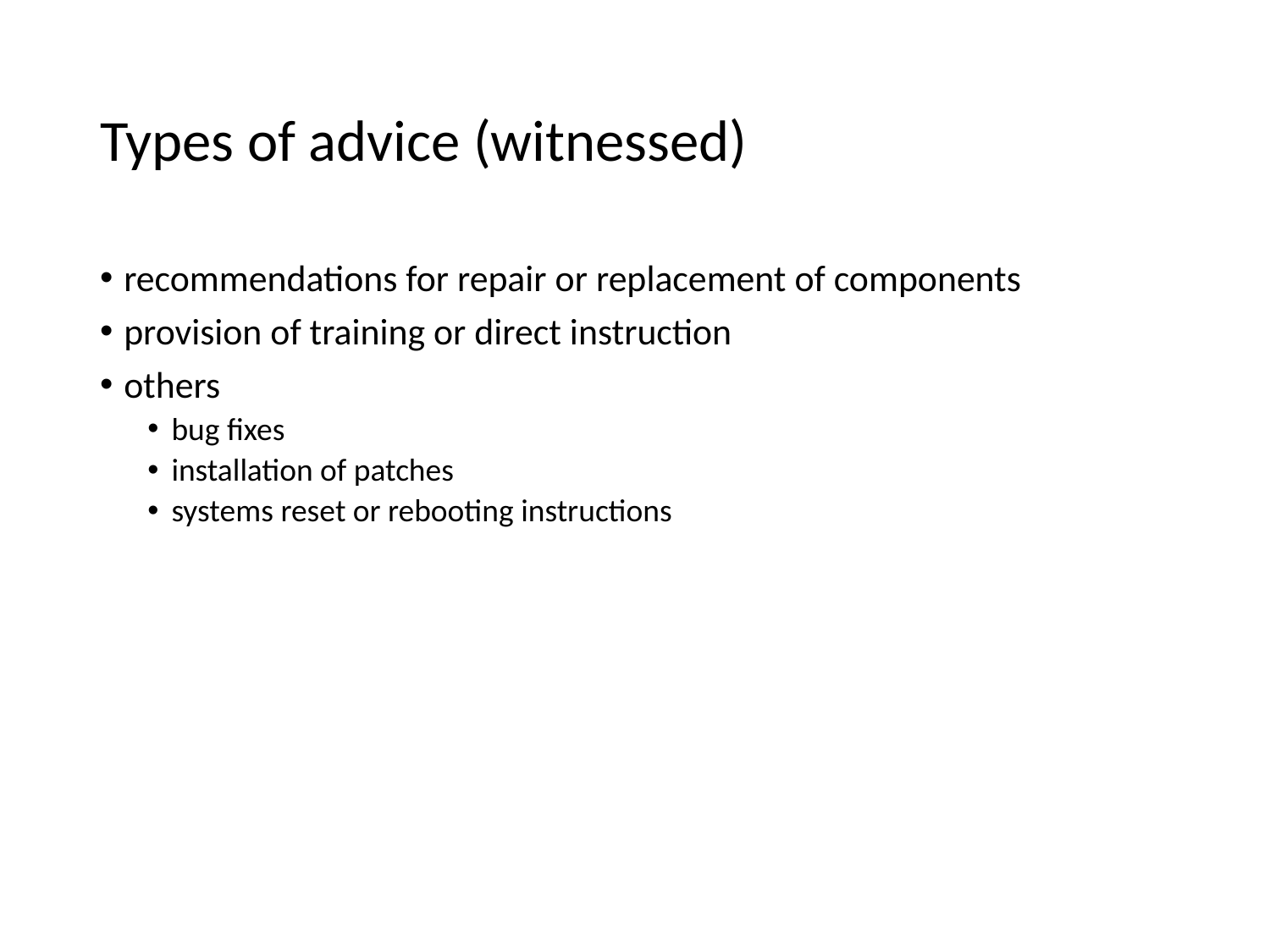

# Types of advice (witnessed)
recommendations for repair or replacement of components
provision of training or direct instruction
others
bug fixes
installation of patches
systems reset or rebooting instructions